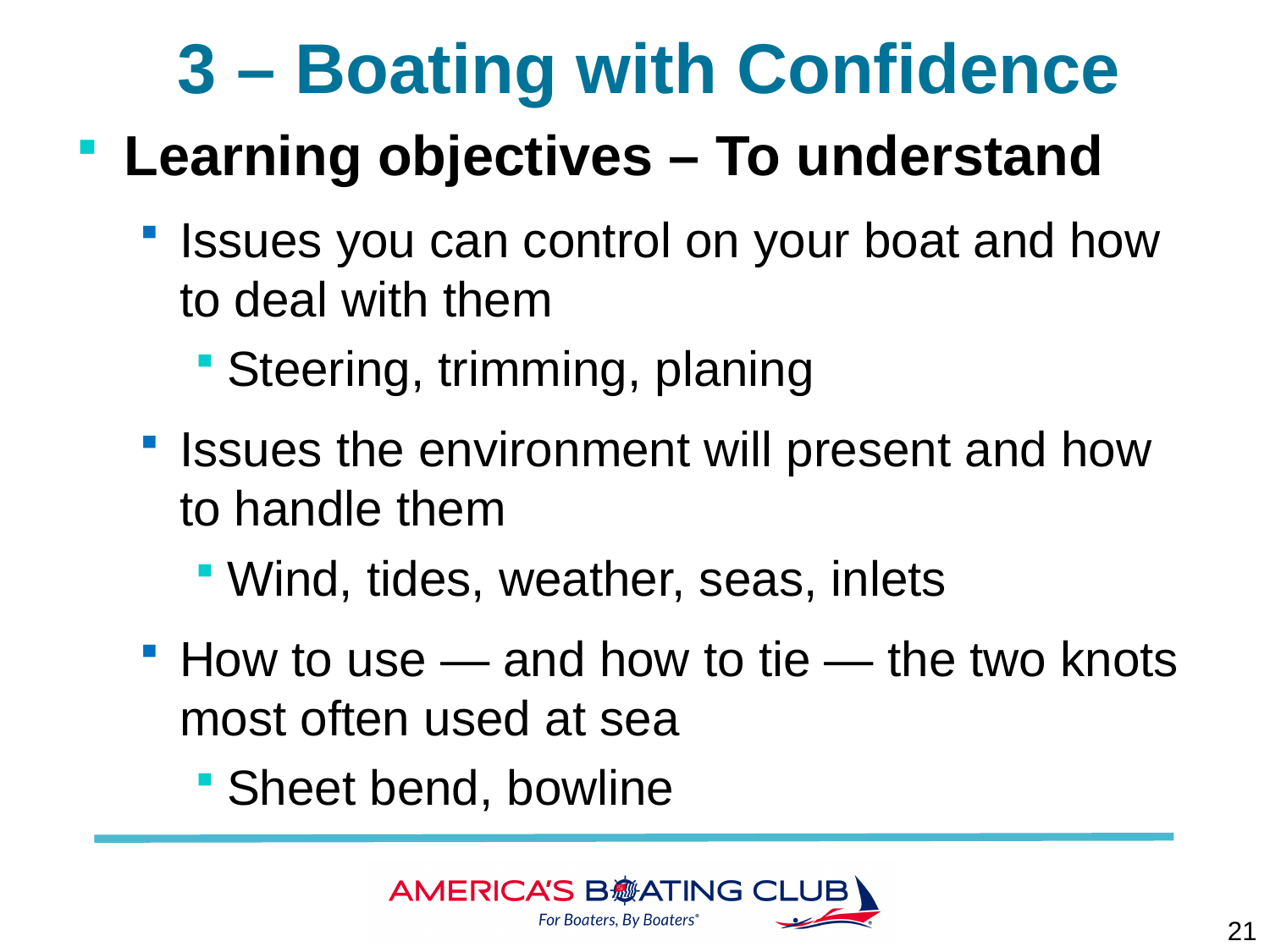

# 3 – Boating with Confidence
Learning objectives – To understand
Issues you can control on your boat and how to deal with them
Steering, trimming, planing
Issues the environment will present and how to handle them
Wind, tides, weather, seas, inlets
How to use — and how to tie — the two knots most often used at sea
Sheet bend, bowline

21